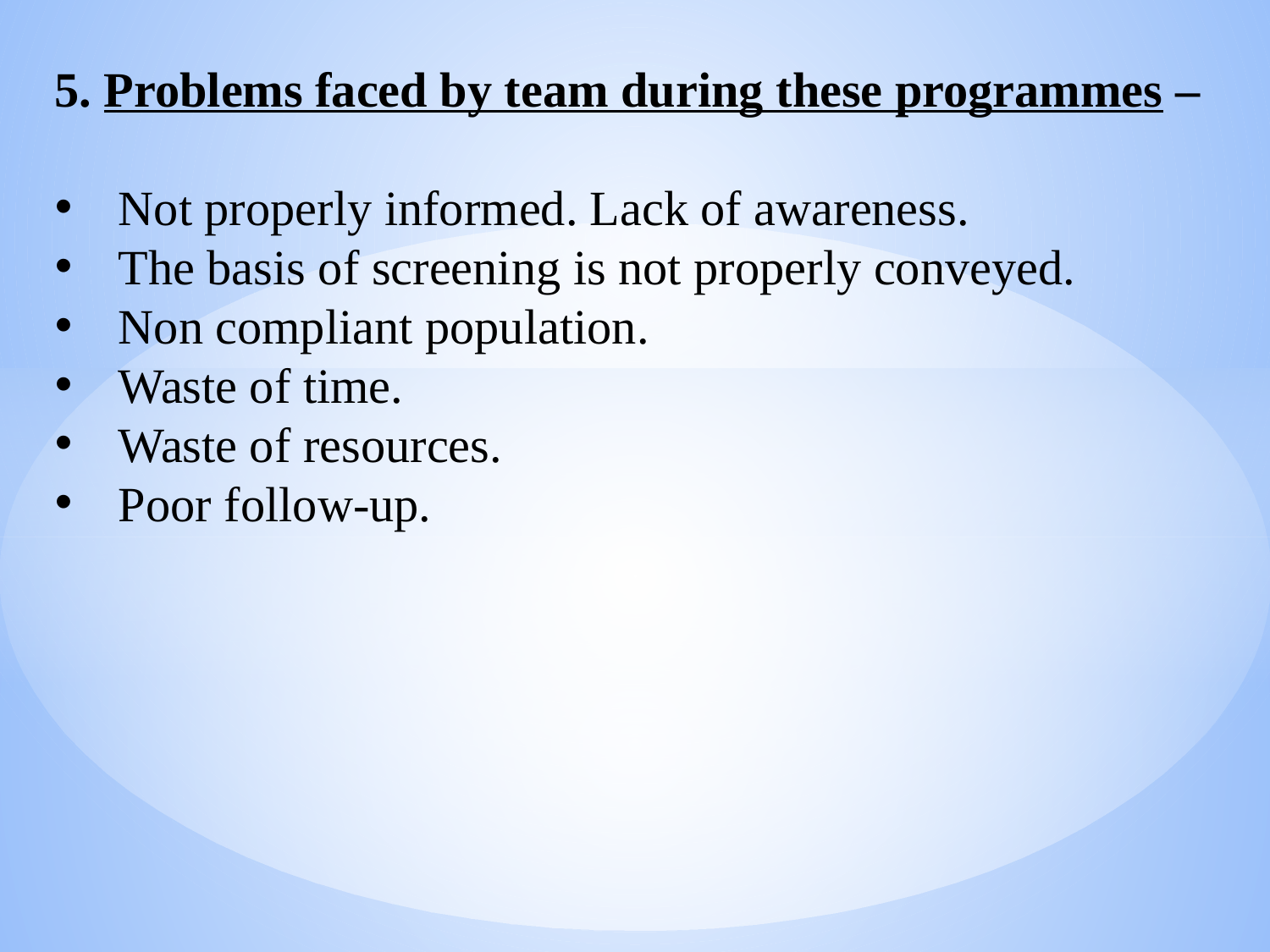

5. Problems faced by team during these programmes –

Not properly informed. Lack of awareness.
The basis of screening is not properly conveyed.
Non compliant population.
Waste of time.
Waste of resources.
Poor follow-up.